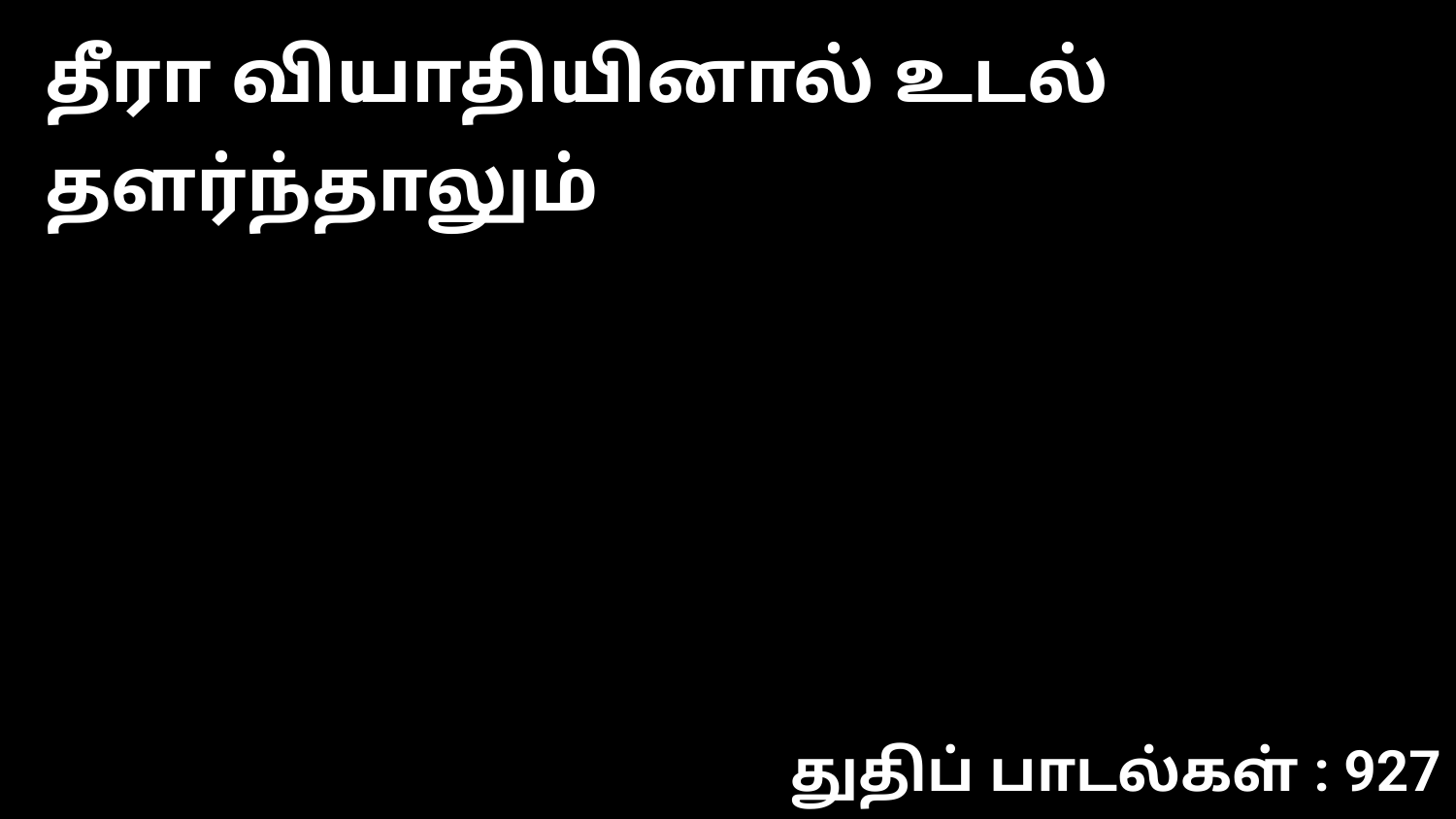

தீரா வியாதியினால் உடல் தளர்ந்தாலும்
துதிப் பாடல்கள் : 927